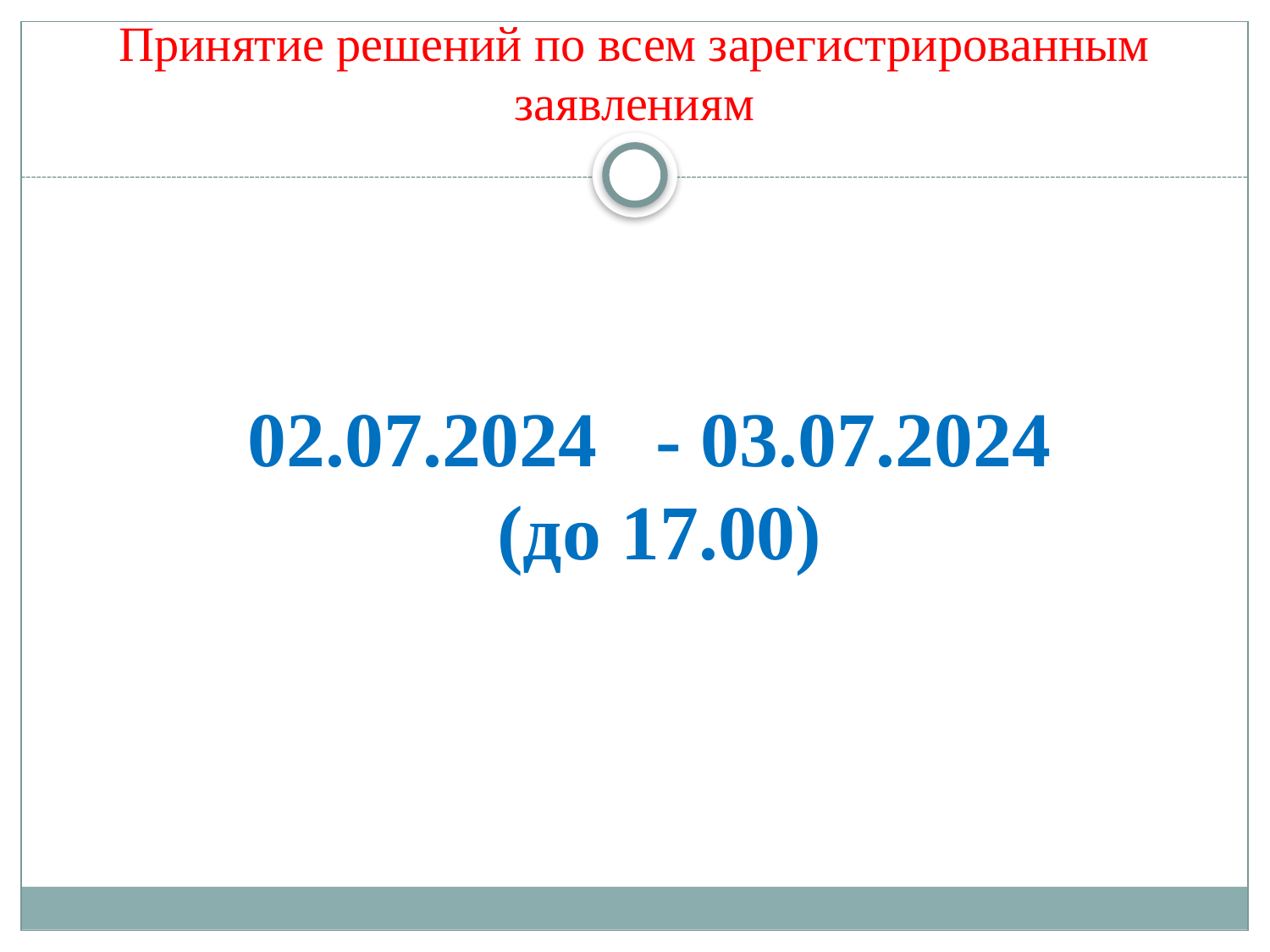

# Принятие решений по всем зарегистрированным заявлениям

02.07.2024   - 03.07.2024
 (до 17.00)